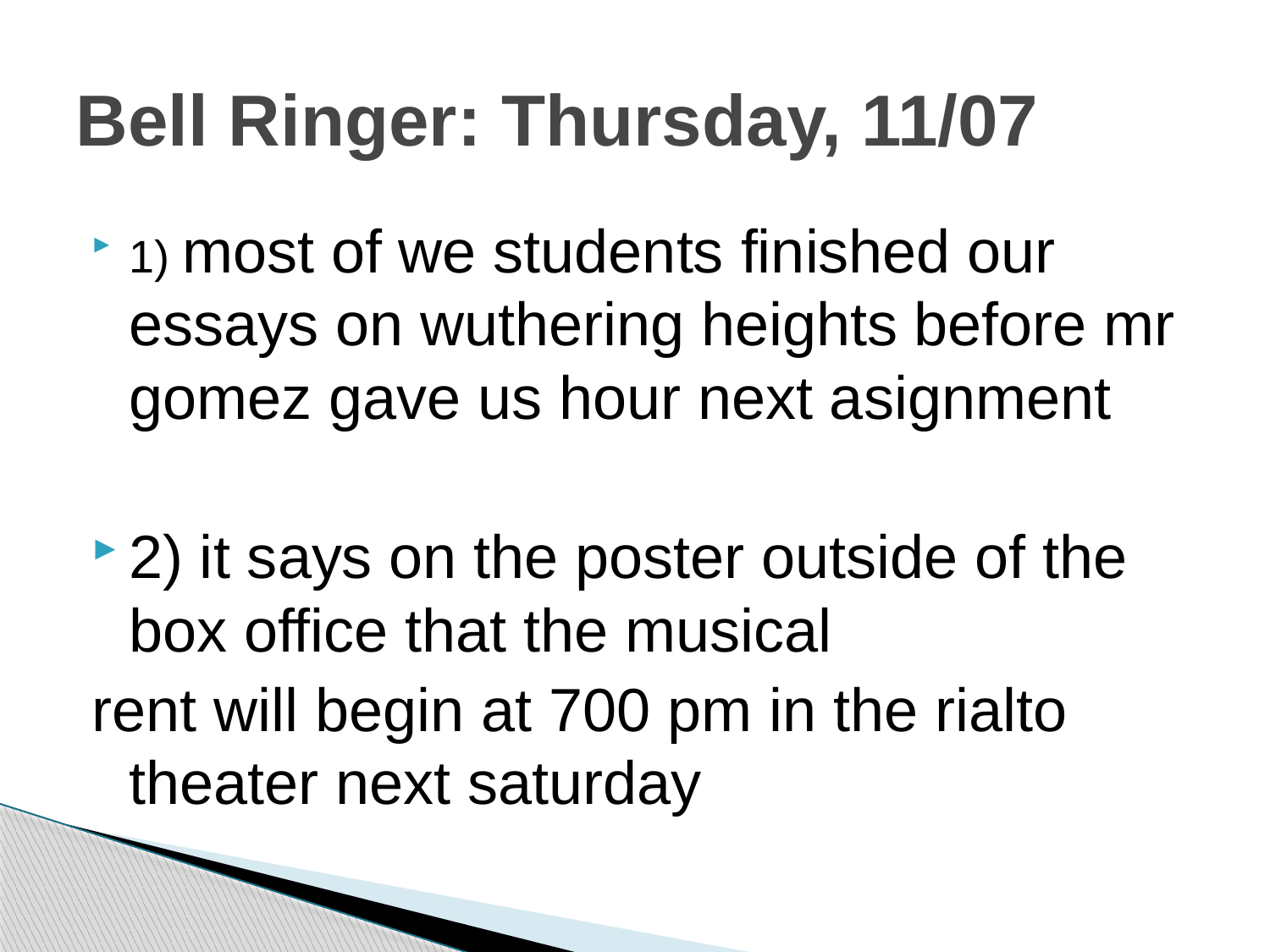

# Bell Ringer: Thursday, 11/07
1) most of we students finished our essays on wuthering heights before mr gomez gave us hour next asignment

2) it says on the poster outside of the box office that the musical
rent will begin at 700 pm in the rialto theater next saturday